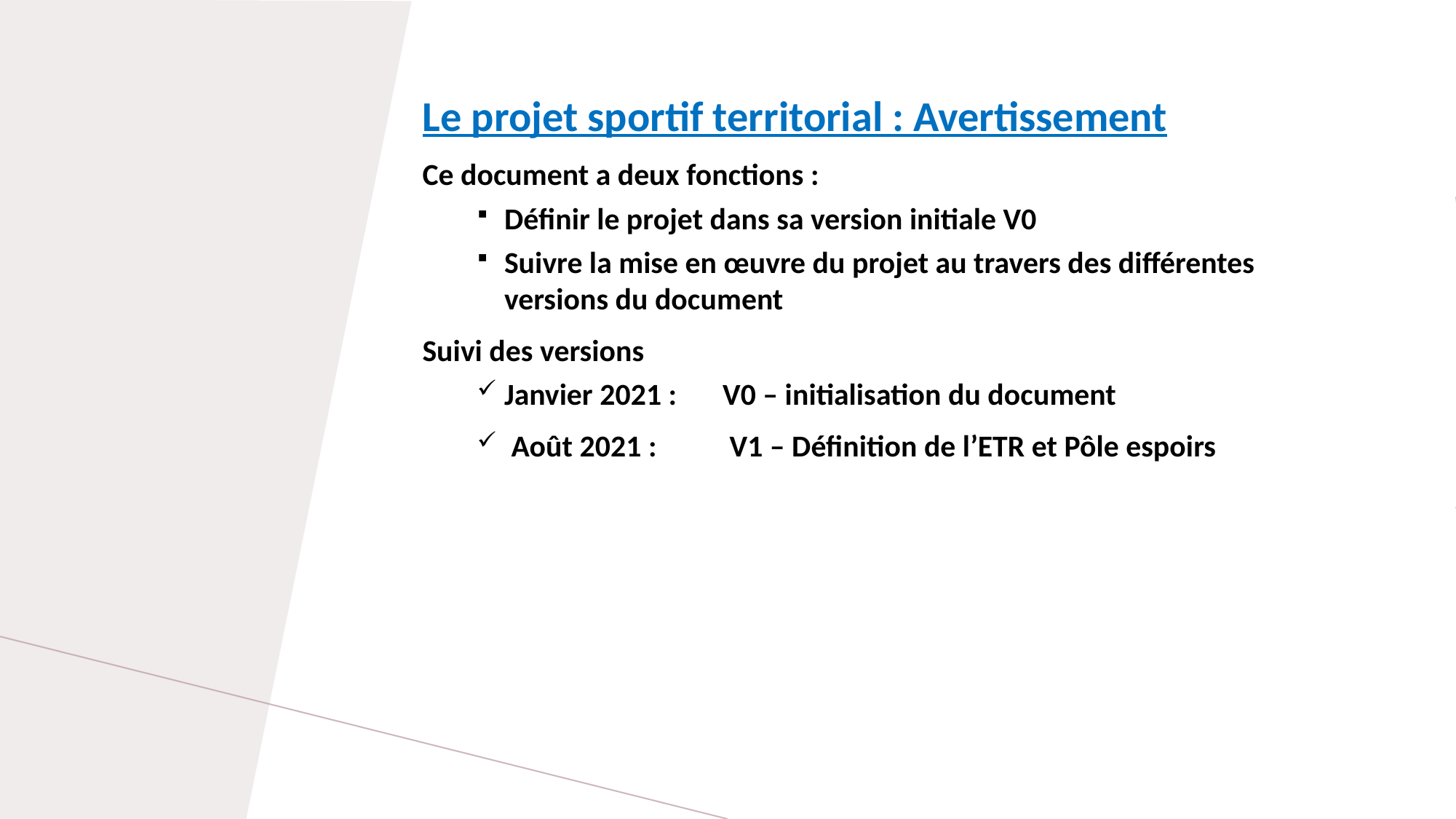

Le projet sportif territorial : Avertissement
Ce document a deux fonctions :
Définir le projet dans sa version initiale V0
Suivre la mise en œuvre du projet au travers des différentes versions du document
Suivi des versions
Janvier 2021 : 	V0 – initialisation du document
Août 2021 : 	V1 – Définition de l’ETR et Pôle espoirs